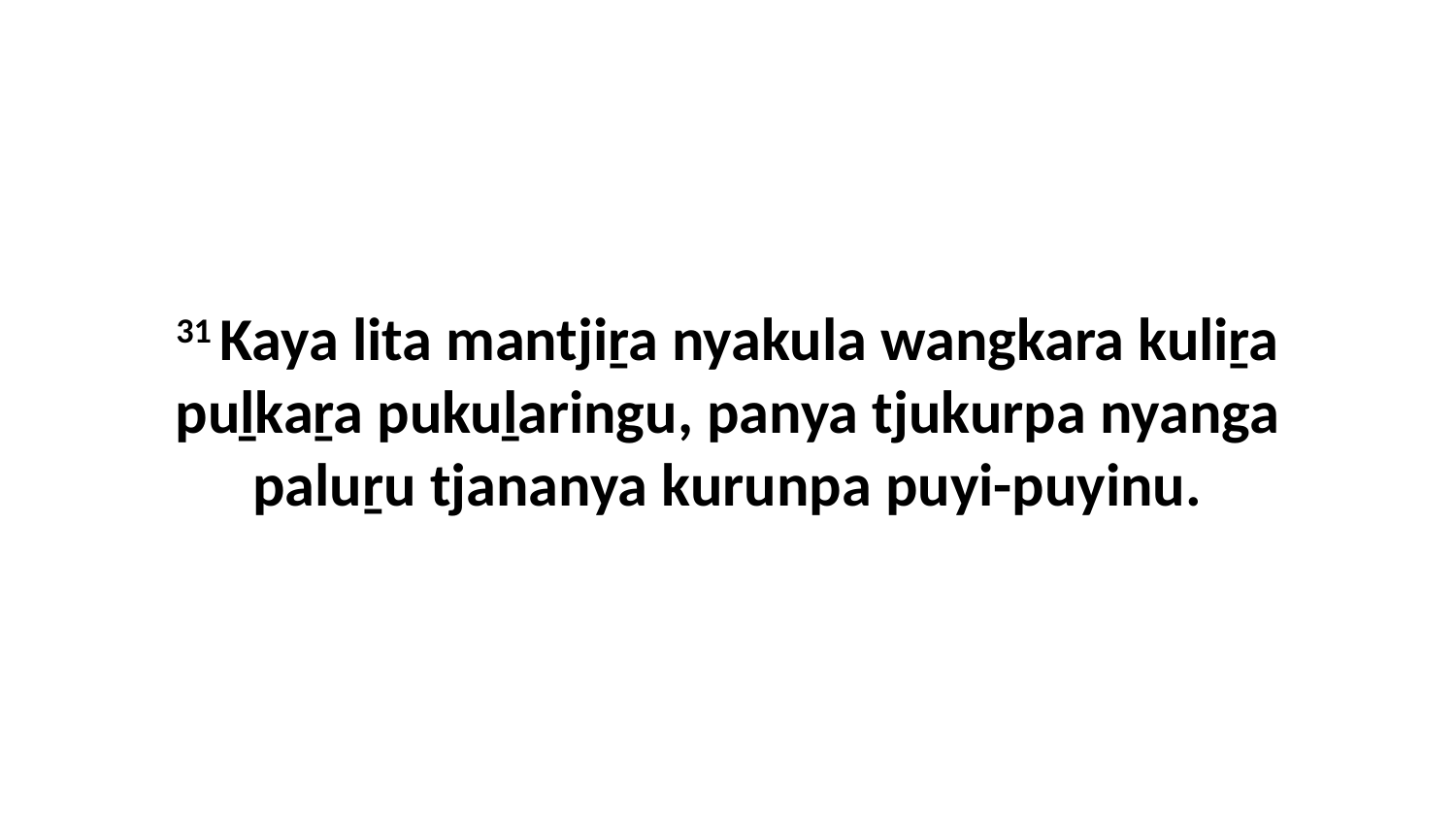

31 Kaya lita mantjiṟa nyakula wangkara kuliṟa puḻkaṟa pukuḻaringu, panya tjukurpa nyanga paluṟu tjananya kurunpa puyi-puyinu.